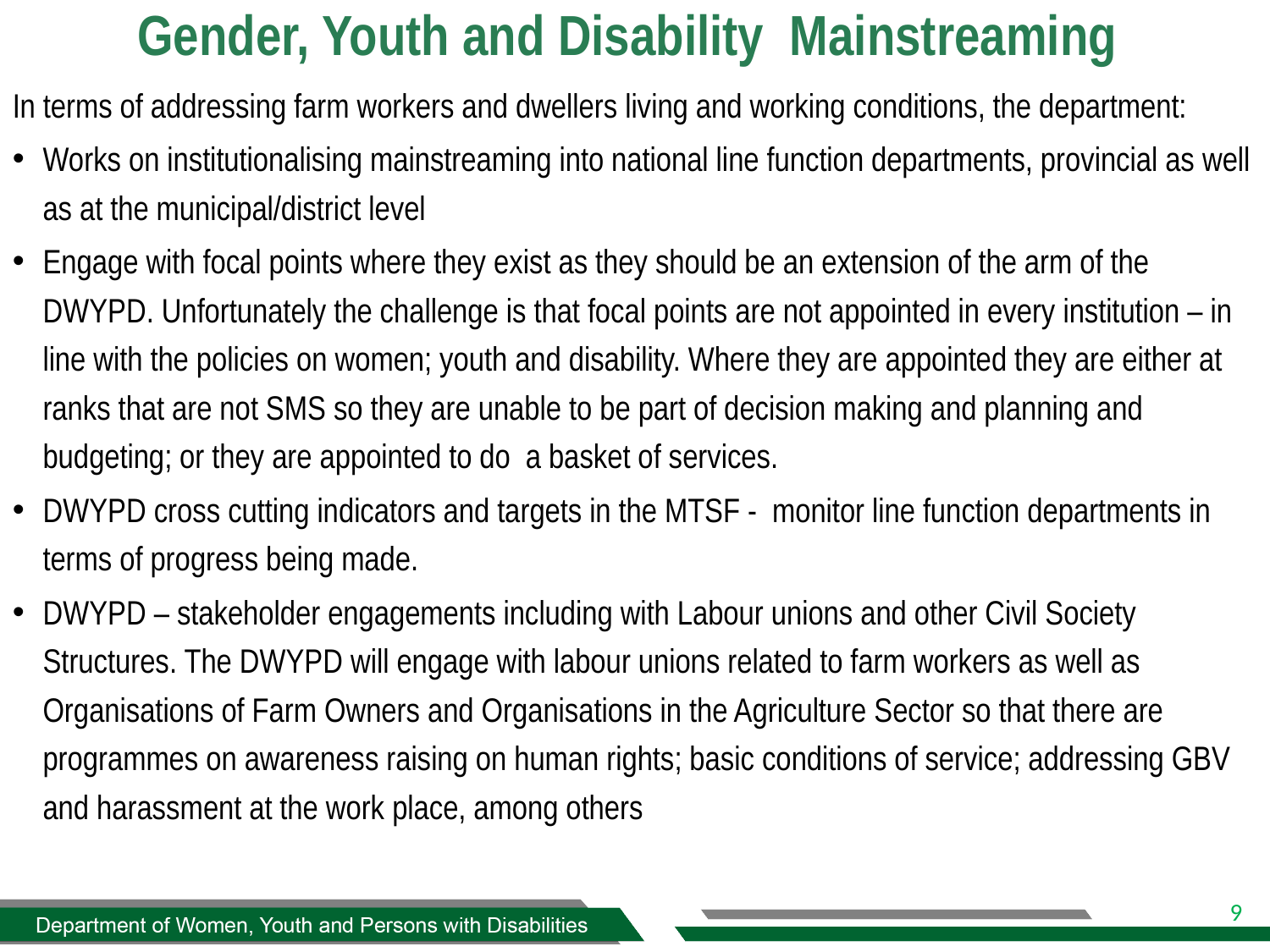

# Gender, Youth and Disability  Mainstreaming
In terms of addressing farm workers and dwellers living and working conditions, the department:
Works on institutionalising mainstreaming into national line function departments, provincial as well as at the municipal/district level
Engage with focal points where they exist as they should be an extension of the arm of the DWYPD. Unfortunately the challenge is that focal points are not appointed in every institution – in line with the policies on women; youth and disability. Where they are appointed they are either at ranks that are not SMS so they are unable to be part of decision making and planning and budgeting; or they are appointed to do  a basket of services.
DWYPD cross cutting indicators and targets in the MTSF -  monitor line function departments in terms of progress being made.
DWYPD – stakeholder engagements including with Labour unions and other Civil Society Structures. The DWYPD will engage with labour unions related to farm workers as well as Organisations of Farm Owners and Organisations in the Agriculture Sector so that there are programmes on awareness raising on human rights; basic conditions of service; addressing GBV and harassment at the work place, among others